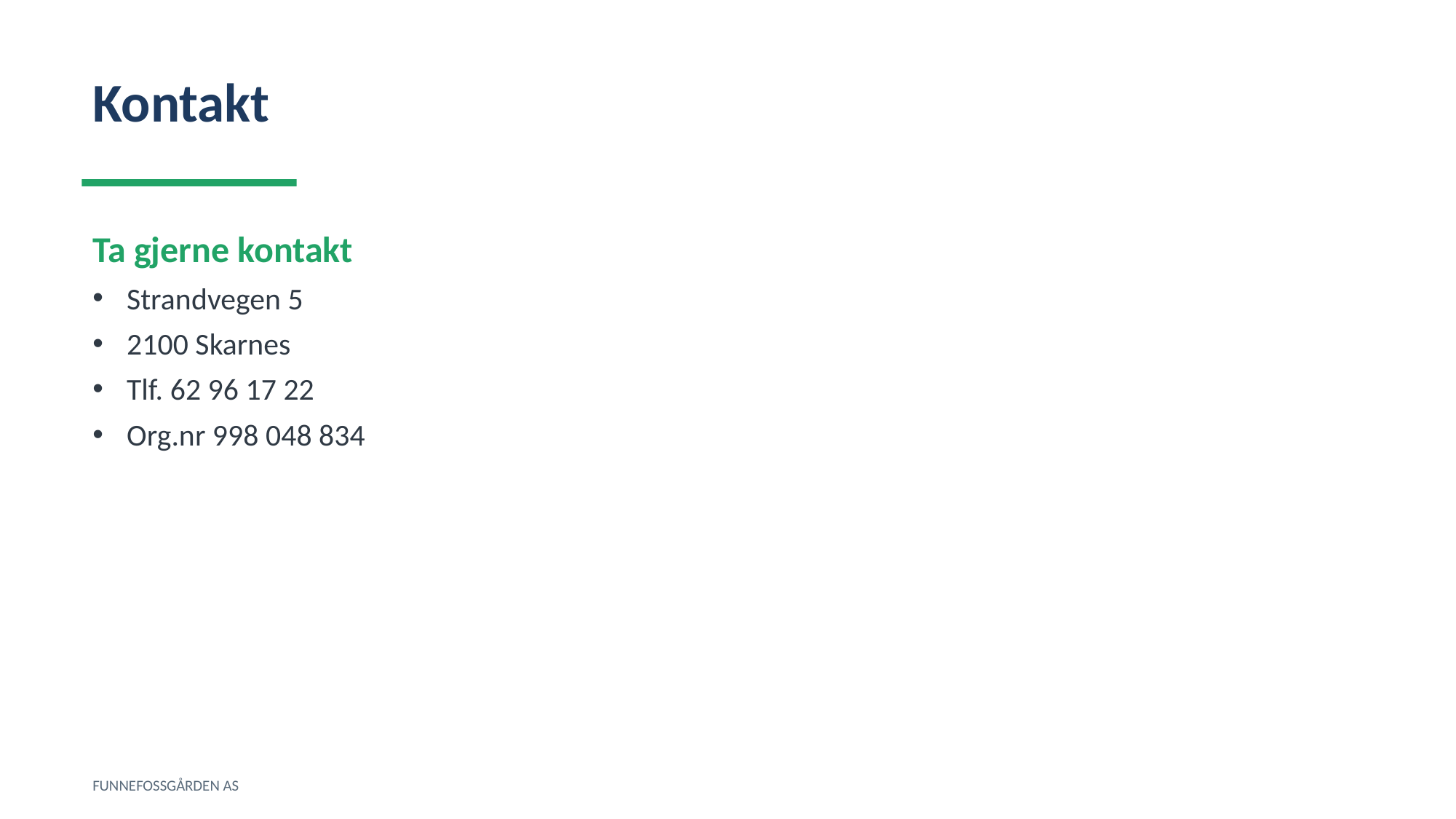

Kontakt

Ta gjerne kontakt
Strandvegen 5
2100 Skarnes
Tlf. 62 96 17 22
Org.nr 998 048 834
FUNNEFOSSGÅRDEN AS